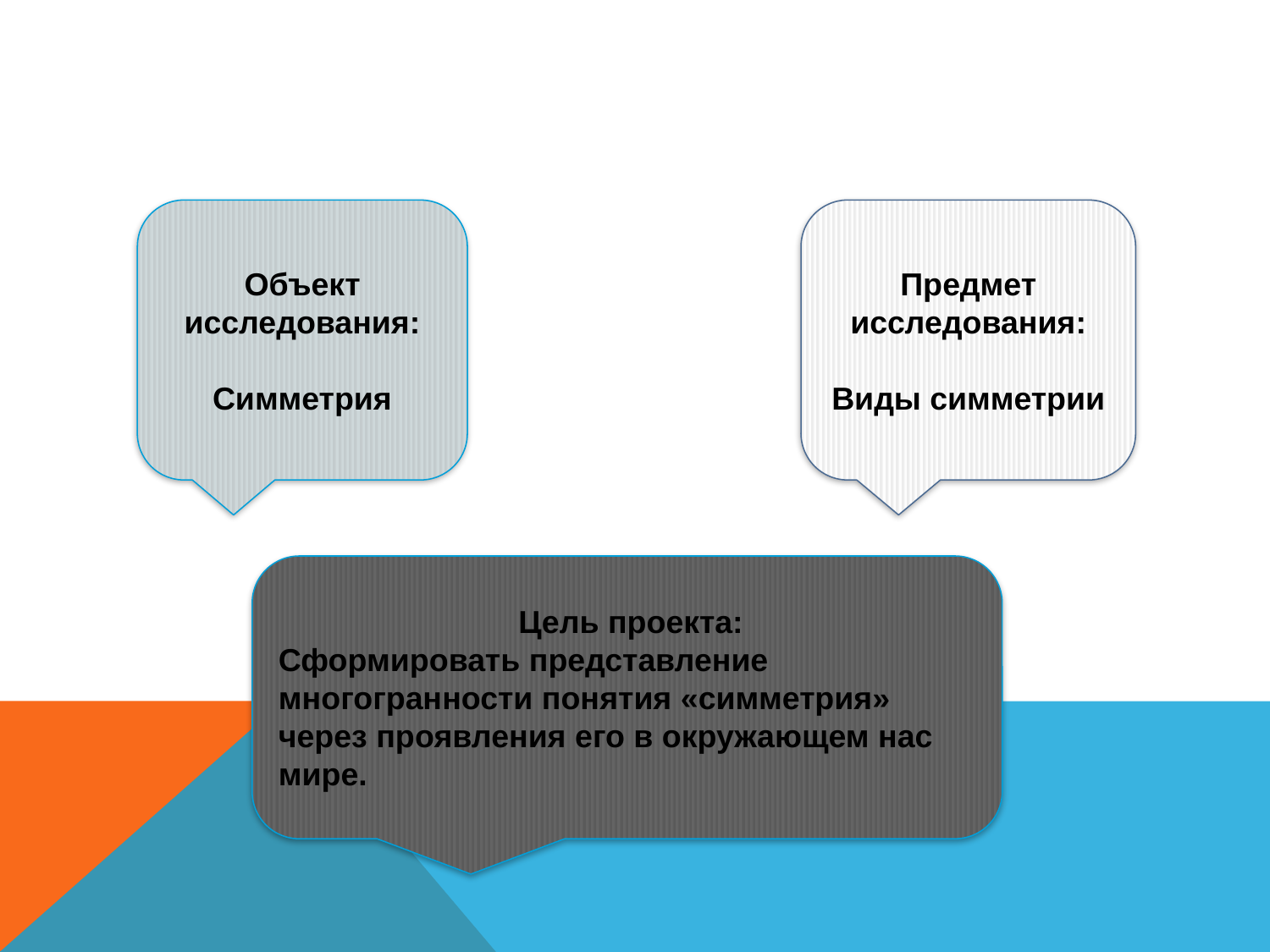

Объект исследования:

Симметрия
Предмет исследования:

Виды симметрии
                           Цель проекта:
Сформировать представление многогранности понятия «симметрия» через проявления его в окружающем нас мире.